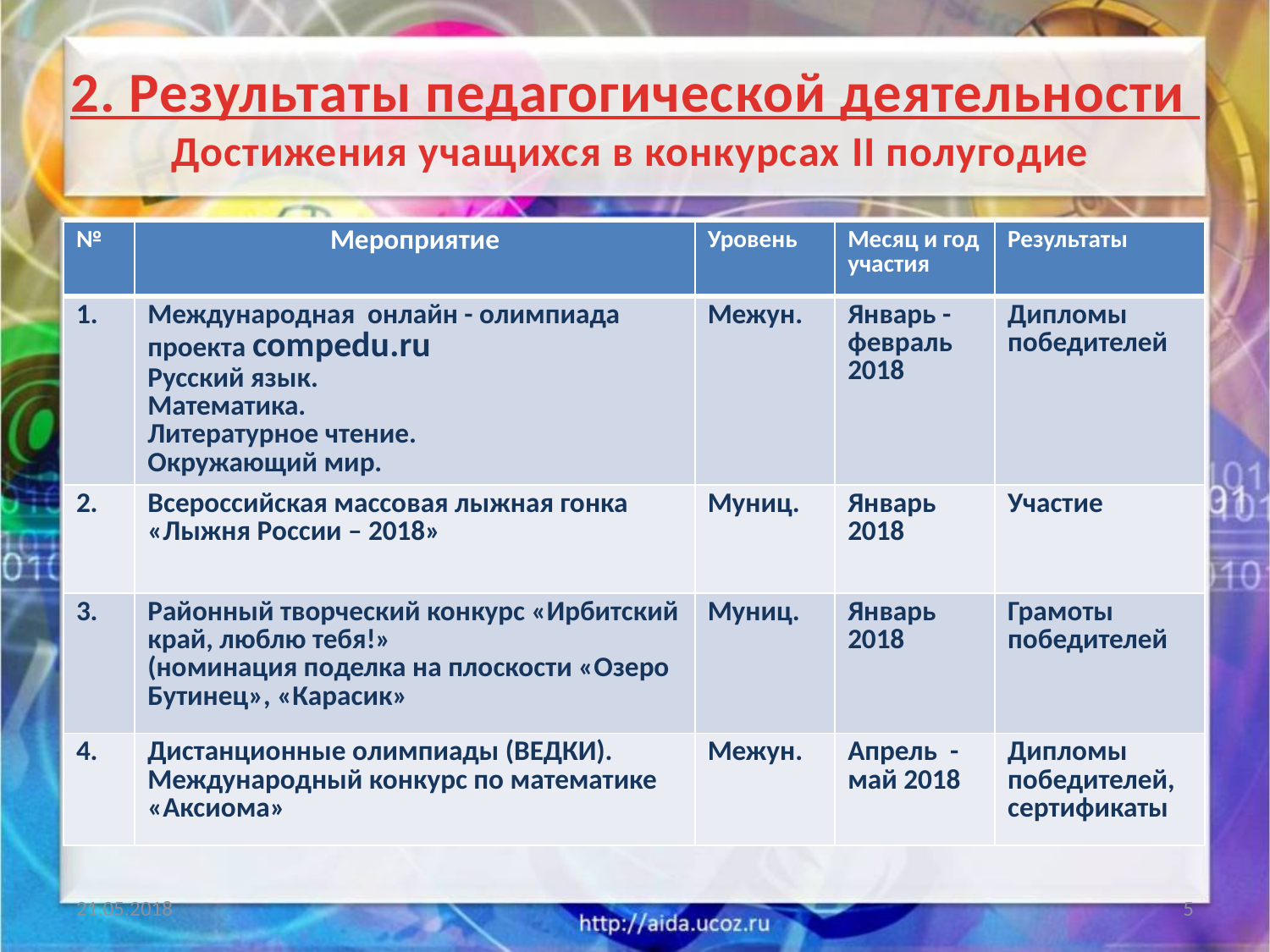

2. Результаты педагогической деятельности
Достижения учащихся в конкурсах II полугодие

| № | Мероприятие | Уровень | Месяц и год участия | Результаты |
| --- | --- | --- | --- | --- |
| 1. | Международная онлайн - олимпиада проекта compedu.ru Русский язык. Математика. Литературное чтение. Окружающий мир. | Межун. | Январь - февраль 2018 | Дипломы победителей |
| 2. | Всероссийская массовая лыжная гонка «Лыжня России – 2018» | Муниц. | Январь 2018 | Участие |
| 3. | Районный творческий конкурс «Ирбитский край, люблю тебя!» (номинация поделка на плоскости «Озеро Бутинец», «Карасик» | Муниц. | Январь 2018 | Грамоты победителей |
| 4. | Дистанционные олимпиады (ВЕДКИ). Международный конкурс по математике «Аксиома» | Межун. | Апрель - май 2018 | Дипломы победителей, сертификаты |
21.05.2018
5